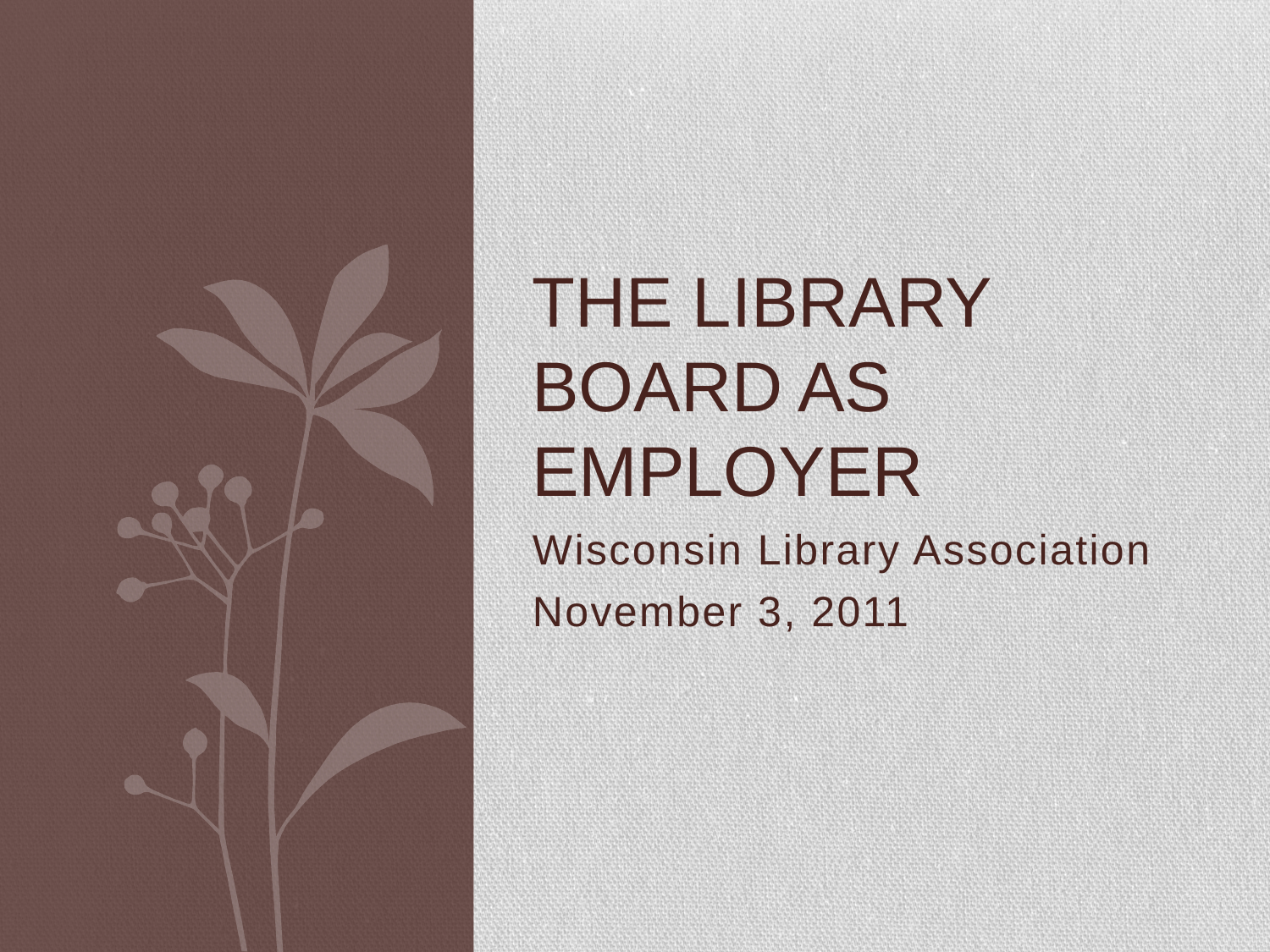

# The Library Board as employer
Wisconsin Library Association
November 3, 2011